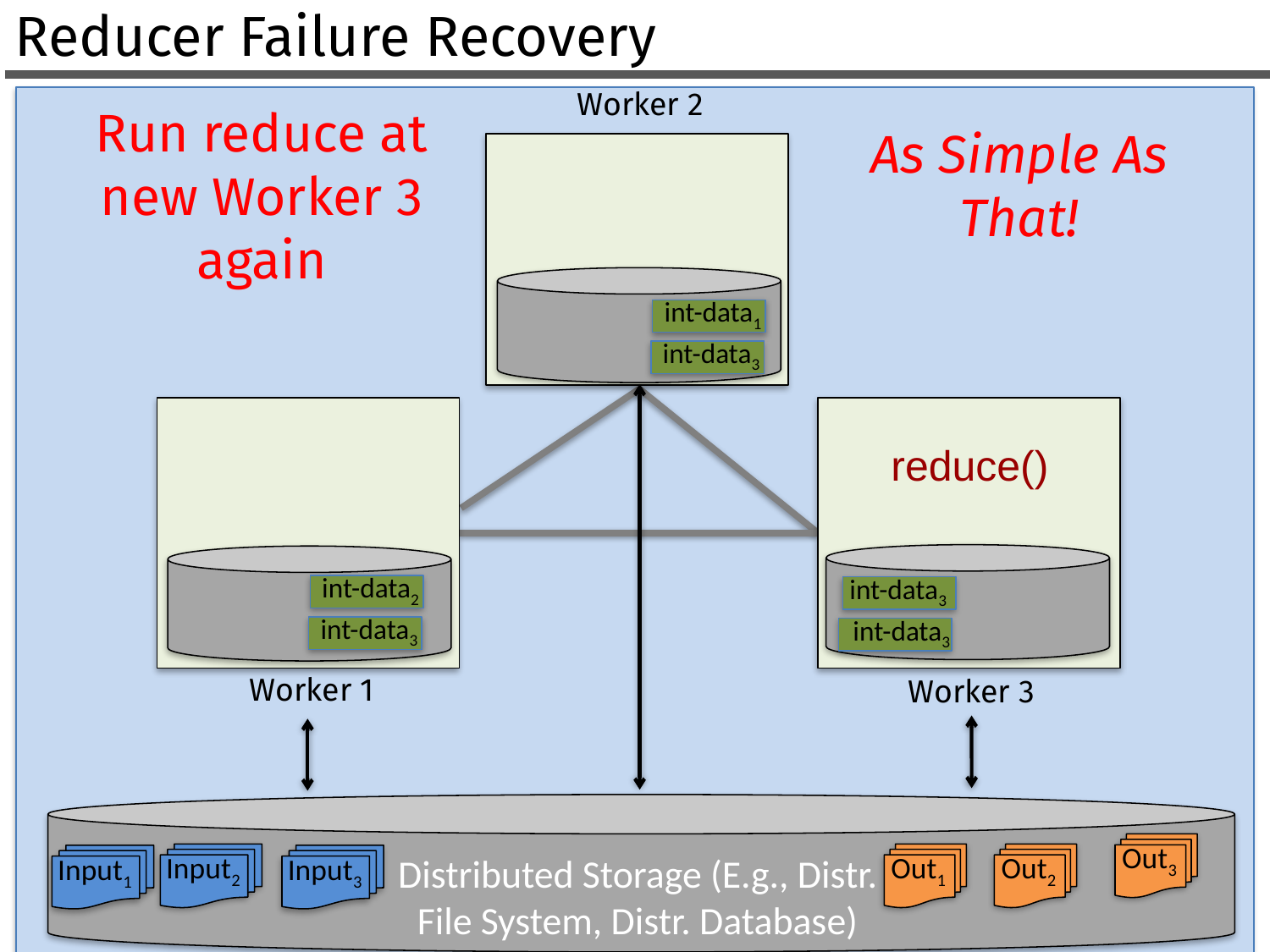

Reducer Failure Recovery
Worker 2

Run reduce at new Worker 3 again
As Simple As That!

int-data1

int-data3

Worker 1

Worker 3
reduce()

int-data3

int-data3

int-data2

int-data3

Out3

Distributed Storage (E.g., Distr. File System, Distr. Database)
Out1

Input2

Out2

Input1

Input3

35